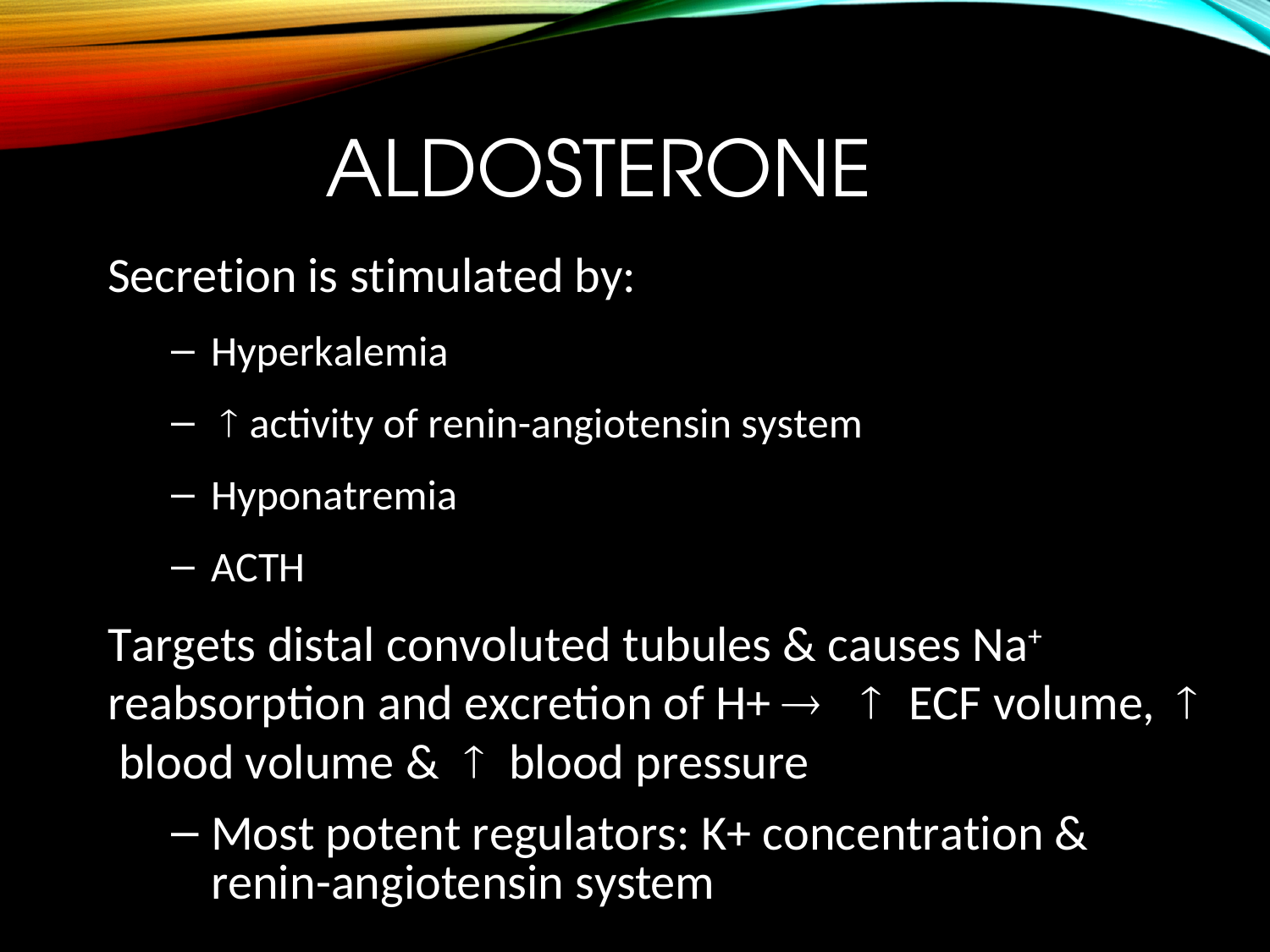

# Aldosterone
Secretion is stimulated by:
Hyperkalemia
 ↑ activity of renin-angiotensin system
Hyponatremia
ACTH
Targets distal convoluted tubules & causes Na+ reabsorption and excretion of H+ →   ↑  ECF volume,  ↑  blood volume &  ↑  blood pressure
Most potent regulators: K+ concentration & renin-angiotensin system